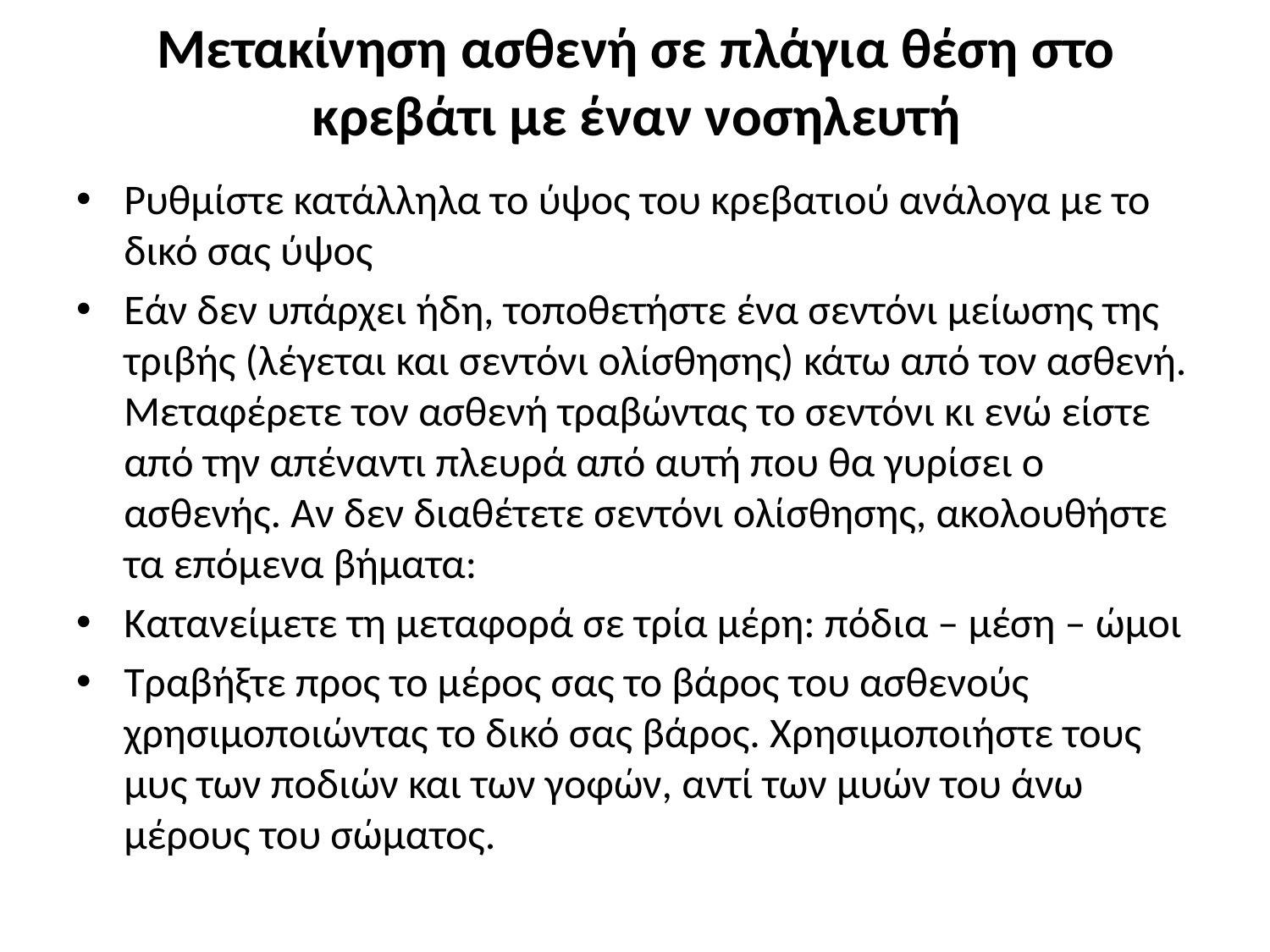

# Μετακίνηση ασθενή σε πλάγια θέση στο κρεβάτι με έναν νοσηλευτή
Ρυθμίστε κατάλληλα το ύψος του κρεβατιού ανάλογα με το δικό σας ύψος
Εάν δεν υπάρχει ήδη, τοποθετήστε ένα σεντόνι μείωσης της τριβής (λέγεται και σεντόνι ολίσθησης) κάτω από τον ασθενή. Μεταφέρετε τον ασθενή τραβώντας το σεντόνι κι ενώ είστε από την απέναντι πλευρά από αυτή που θα γυρίσει ο ασθενής. Αν δεν διαθέτετε σεντόνι ολίσθησης, ακολουθήστε τα επόμενα βήματα:
Κατανείμετε τη μεταφορά σε τρία μέρη: πόδια – μέση – ώμοι
Τραβήξτε προς το μέρος σας το βάρος του ασθενούς χρησιμοποιώντας το δικό σας βάρος. Χρησιμοποιήστε τους μυς των ποδιών και των γοφών, αντί των μυών του άνω μέρους του σώματος.